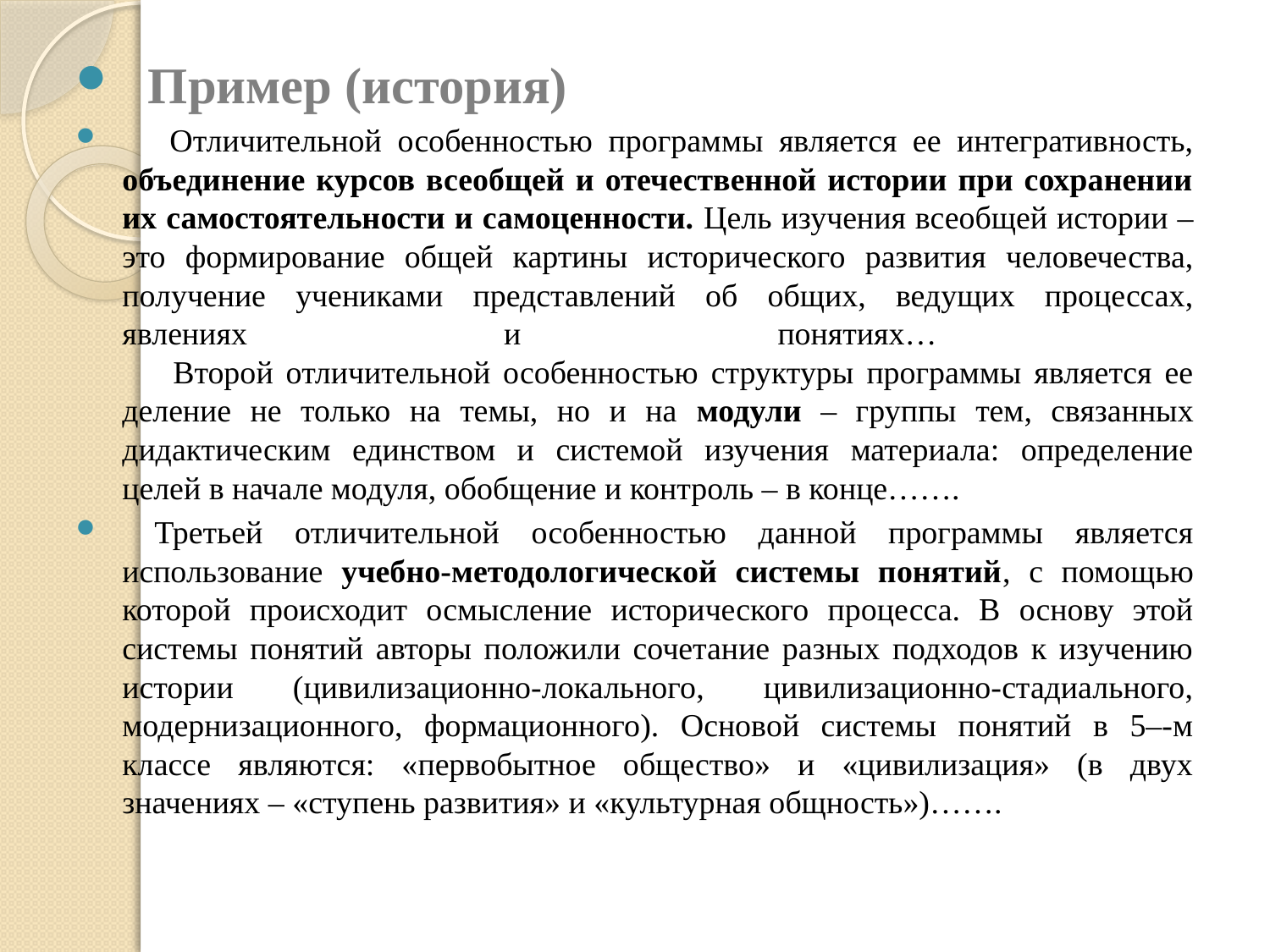

Пример (история)
   Отличительной особенностью программы является ее интегративность, объединение курсов всеобщей и отечественной истории при сохранении их самостоятельности и самоценности. Цель изучения всеобщей истории – это формирование общей картины исторического развития человечества, получение учениками представлений об общих, ведущих процессах, явлениях и понятиях…
    Второй отличительной особенностью структуры программы является ее деление не только на темы, но и на модули – группы тем, связанных дидактическим единством и системой изучения материала: определение целей в начале модуля, обобщение и контроль – в конце…….
 Третьей отличительной особенностью данной программы является использование учебно-методологической системы понятий, с помощью которой происходит осмысление исторического процесса. В основу этой системы понятий авторы положили сочетание разных подходов к изучению истории (цивилизационно-локального, цивилизационно-стадиального, модернизационного, формационного). Основой системы понятий в 5–-м классе являются: «первобытное общество» и «цивилизация» (в двух значениях – «ступень развития» и «культурная общность»)…….